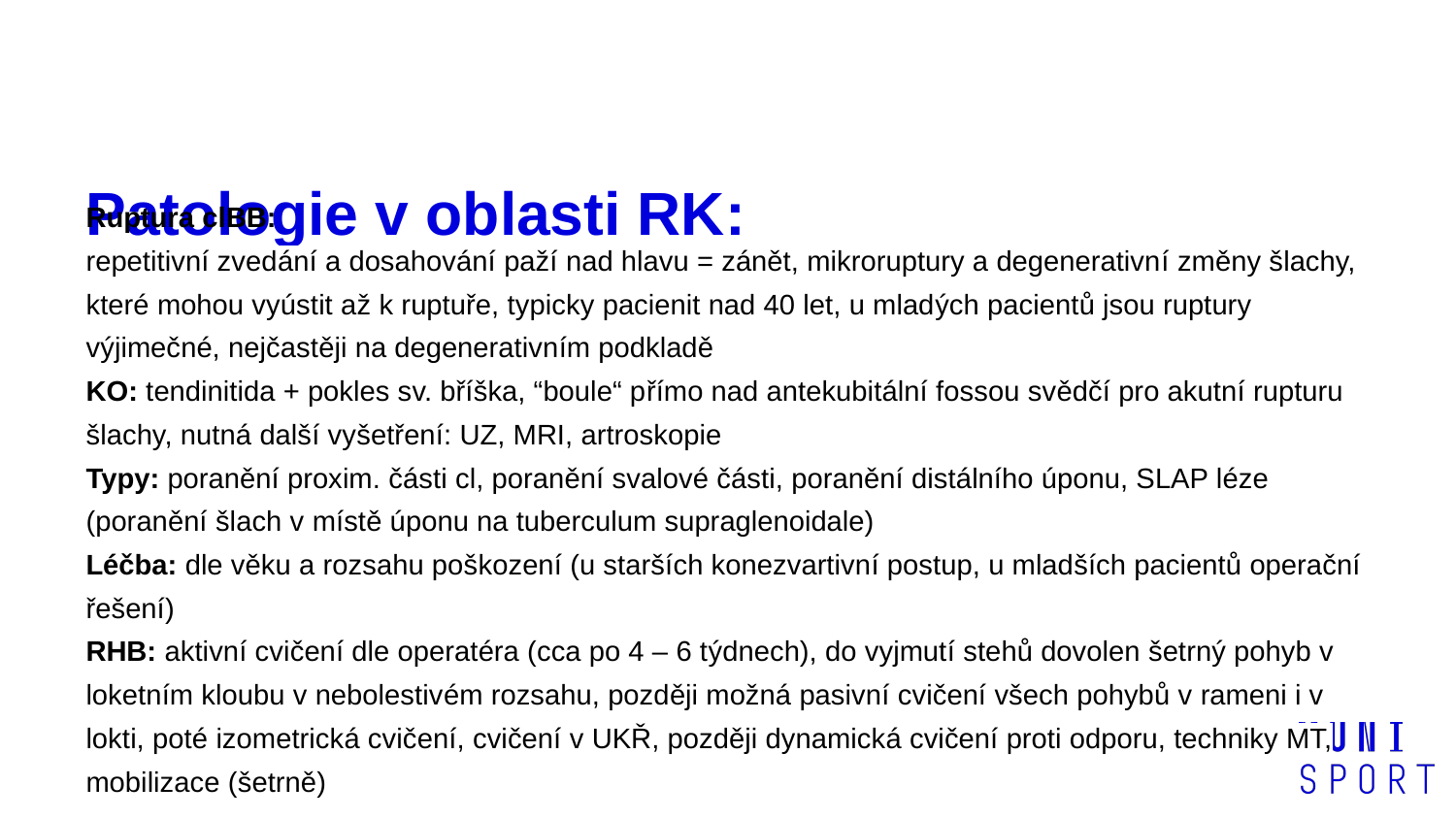

# Patologie v oblasti RK:

Ruptura clBB:
repetitivní zvedání a dosahování paží nad hlavu = zánět, mikroruptury a degenerativní změny šlachy, které mohou vyústit až k ruptuře, typicky pacienit nad 40 let, u mladých pacientů jsou ruptury výjimečné, nejčastěji na degenerativním podkladě
KO: tendinitida + pokles sv. bříška, “boule“ přímo nad antekubitální fossou svědčí pro akutní rupturu šlachy, nutná další vyšetření: UZ, MRI, artroskopie
Typy: poranění proxim. části cl, poranění svalové části, poranění distálního úponu, SLAP léze (poranění šlach v místě úponu na tuberculum supraglenoidale)
Léčba: dle věku a rozsahu poškození (u starších konezvartivní postup, u mladších pacientů operační řešení)
RHB: aktivní cvičení dle operatéra (cca po 4 – 6 týdnech), do vyjmutí stehů dovolen šetrný pohyb v loketním kloubu v nebolestivém rozsahu, později možná pasivní cvičení všech pohybů v rameni i v lokti, poté izometrická cvičení, cvičení v UKŘ, později dynamická cvičení proti odporu, techniky MT, mobilizace (šetrně)